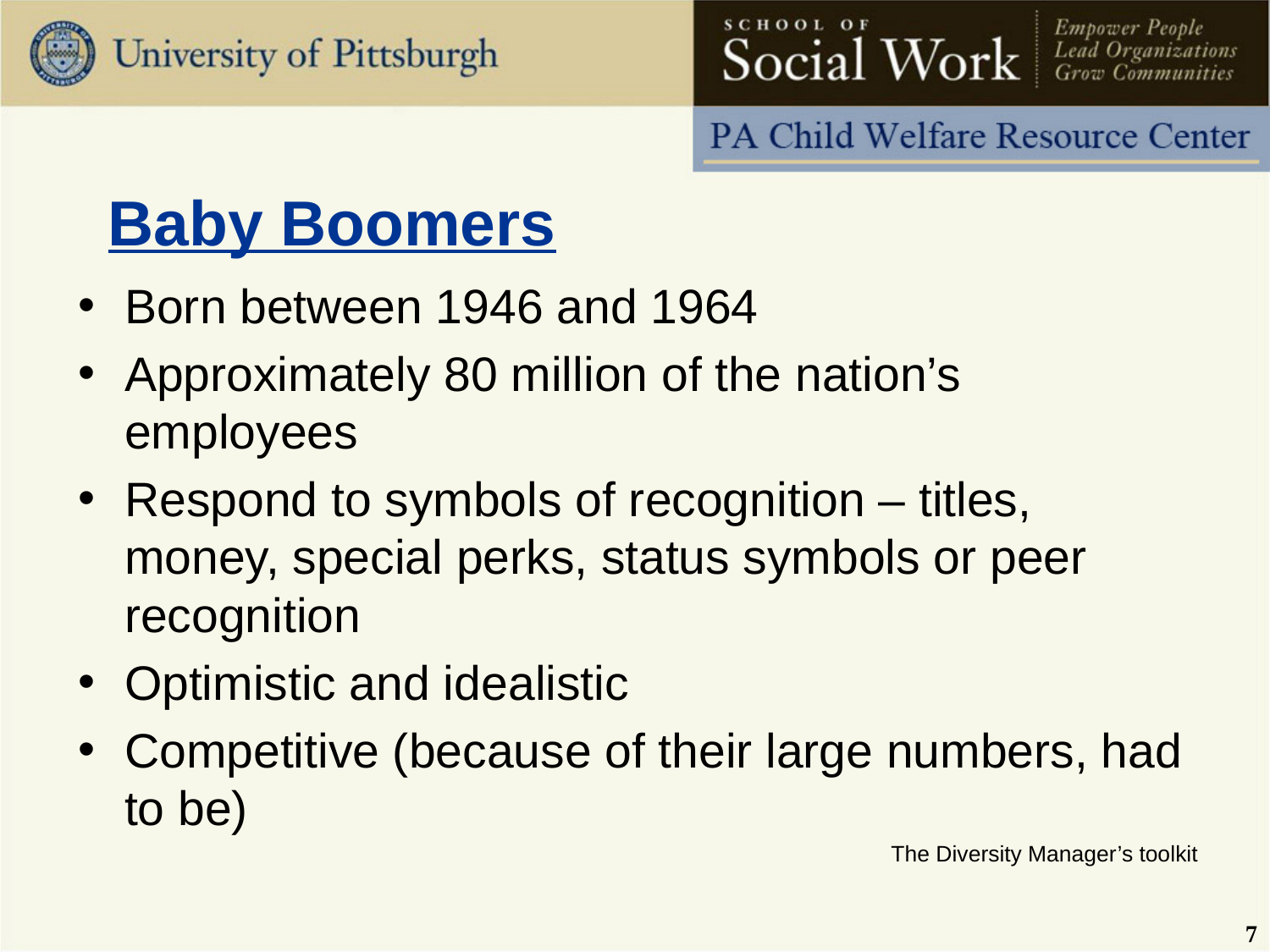

# Baby Boomers
Born between 1946 and 1964
Approximately 80 million of the nation’s employees
Respond to symbols of recognition – titles, money, special perks, status symbols or peer recognition
Optimistic and idealistic
Competitive (because of their large numbers, had to be)
The Diversity Manager’s toolkit

7